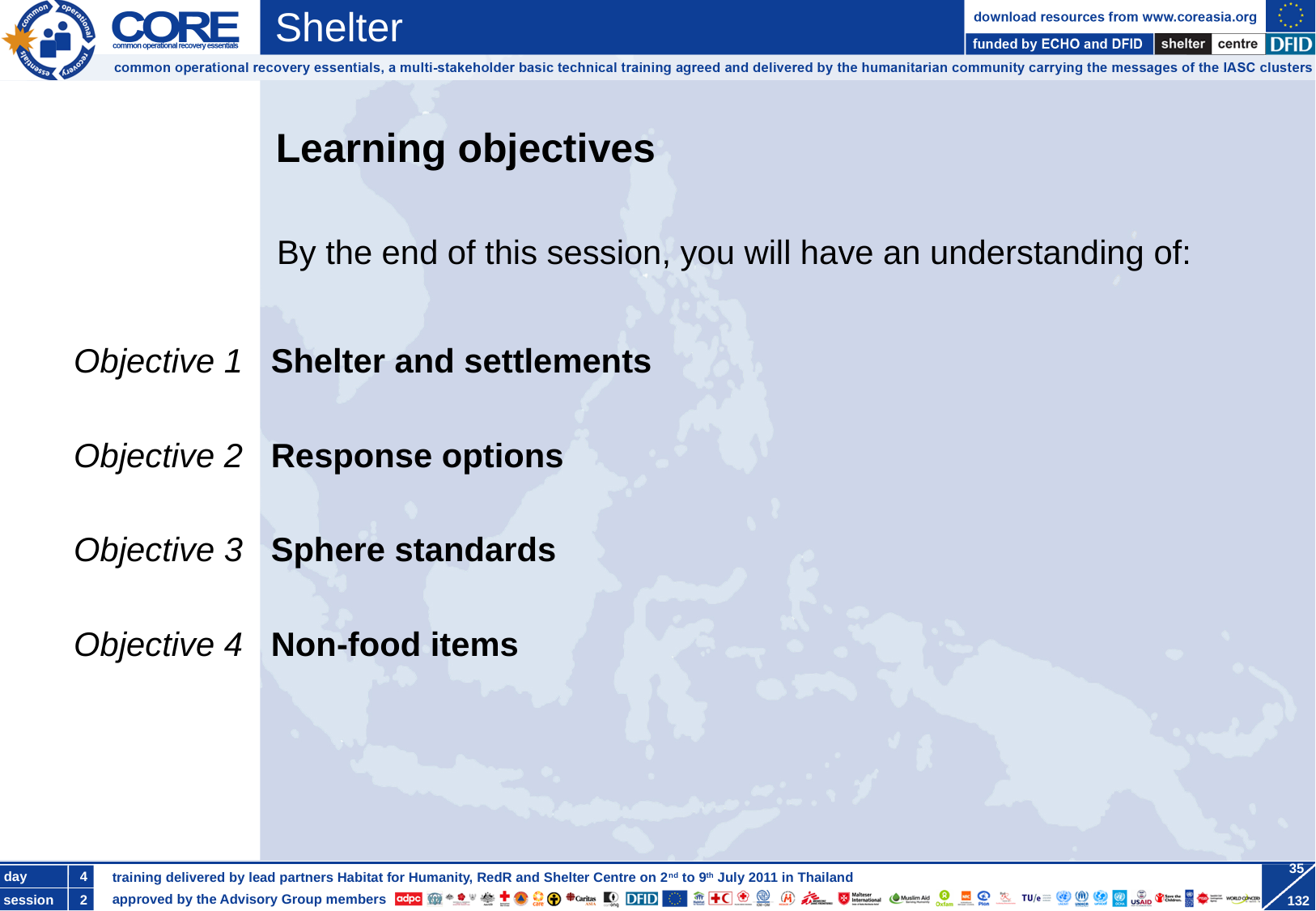

By the end of this session, you will have an understanding of:
Objective 1   Shelter and settlements

Objective 2   Response options

Objective 3   Sphere standards

Objective 4   Non-food items